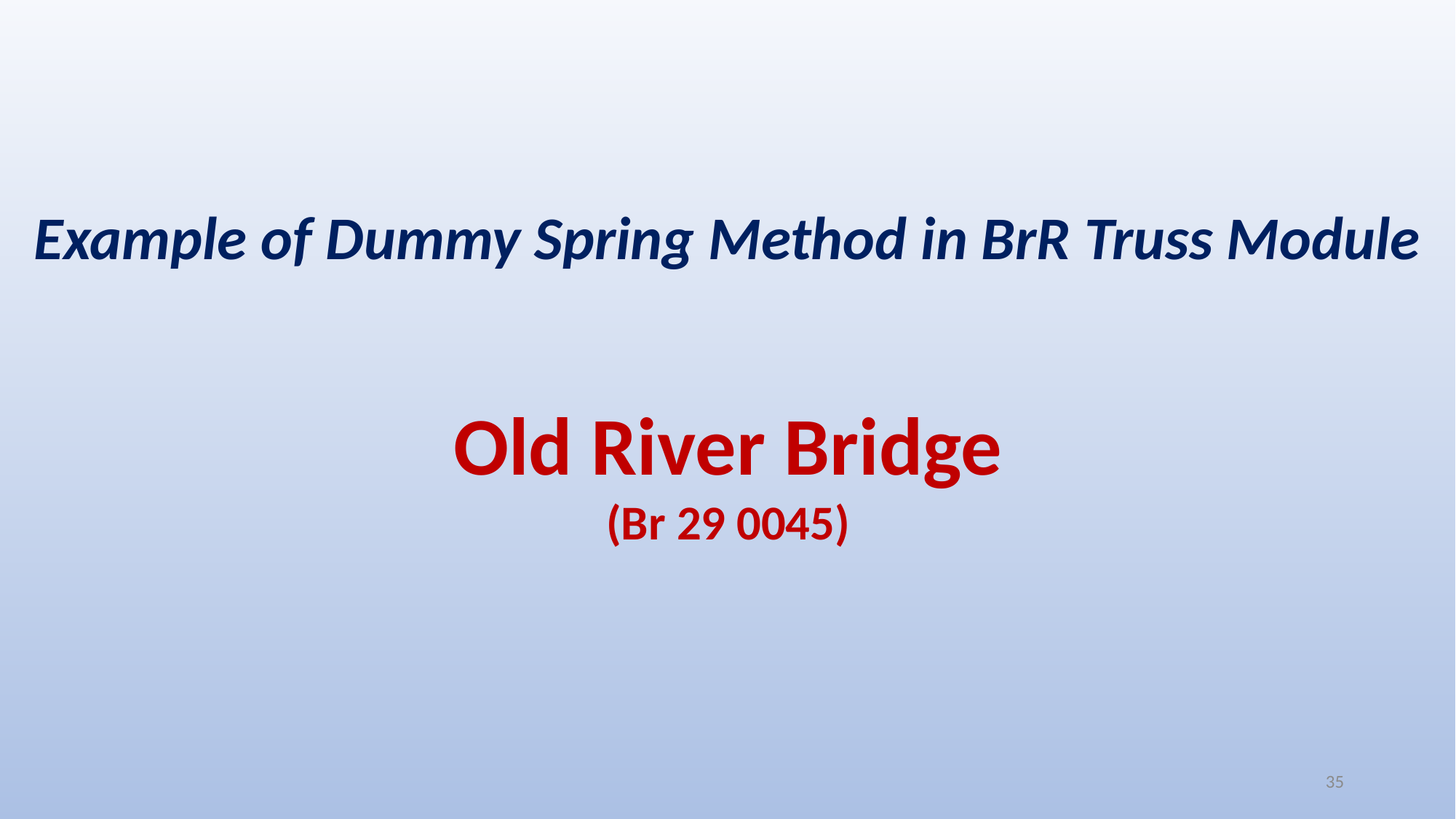

# Example of Dummy Spring Method in BrR Truss Module
Old River Bridge
(Br 29 0045)
35